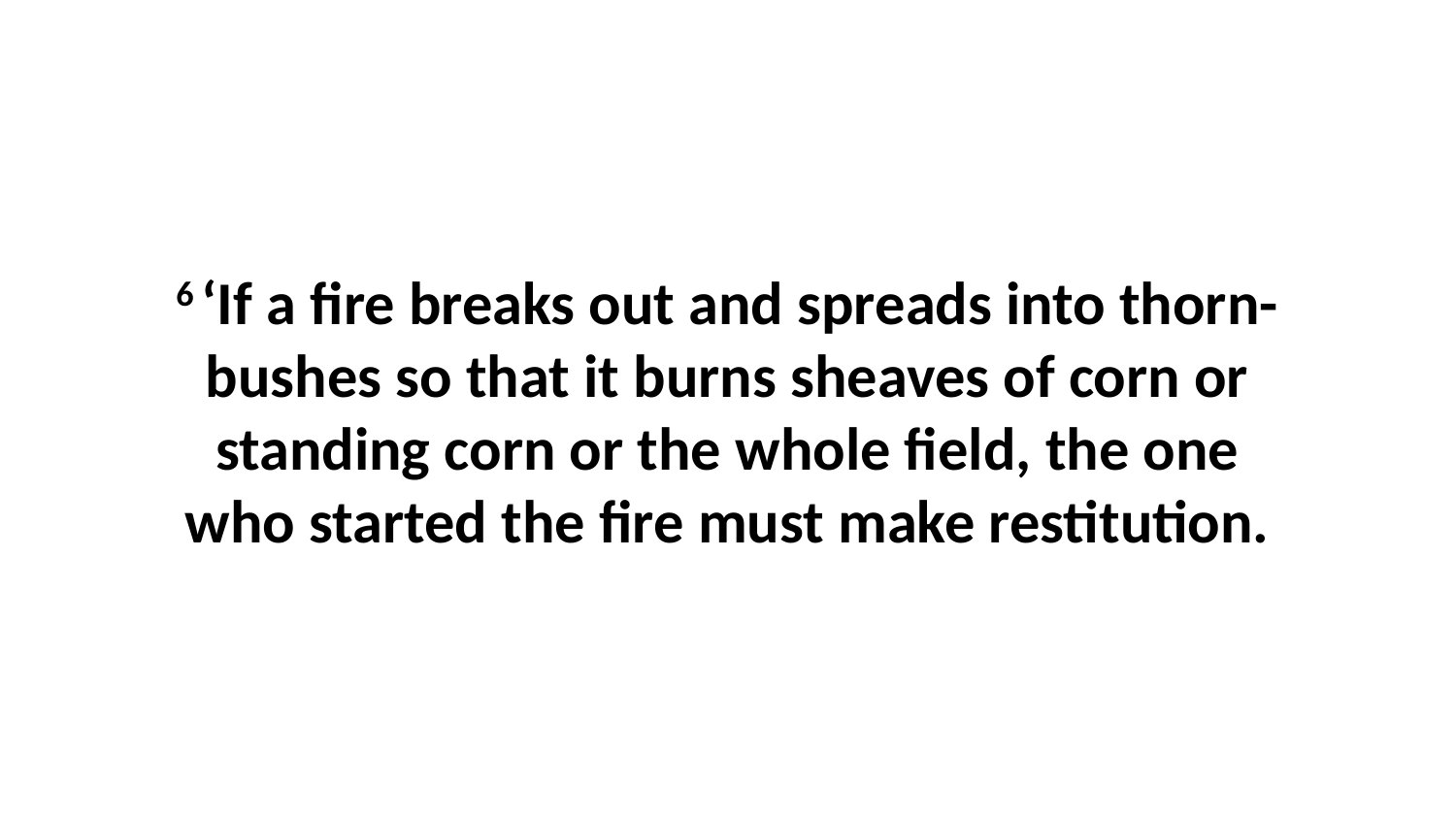

6 ‘If a fire breaks out and spreads into thorn-bushes so that it burns sheaves of corn or standing corn or the whole field, the one who started the fire must make restitution.